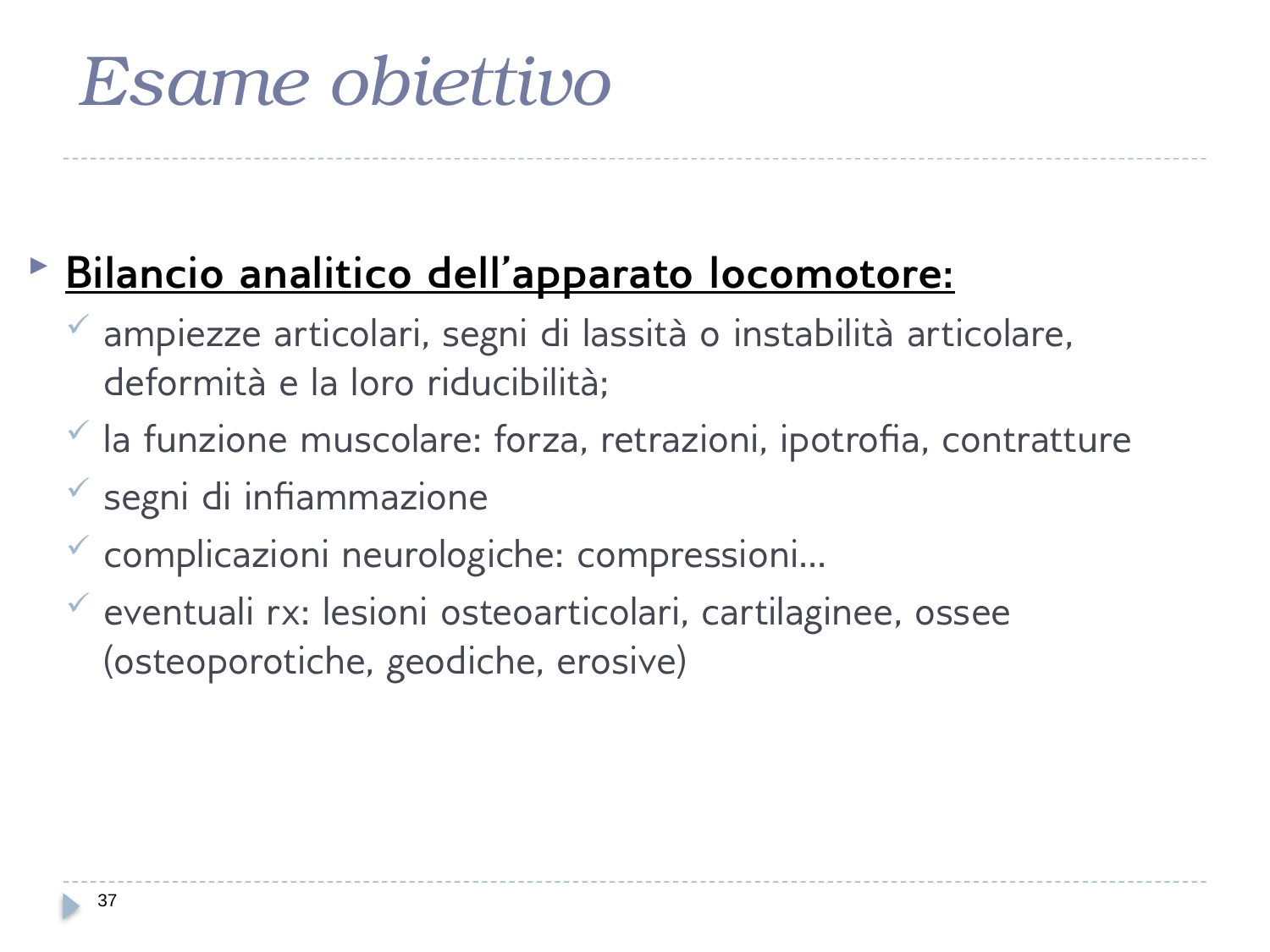

# Esame obiettivo
Bilancio analitico dell’apparato locomotore:
ampiezze articolari, segni di lassità o instabilità articolare, deformità e la loro riducibilità;
la funzione muscolare: forza, retrazioni, ipotrofia, contratture
segni di infiammazione
complicazioni neurologiche: compressioni...
eventuali rx: lesioni osteoarticolari, cartilaginee, ossee (osteoporotiche, geodiche, erosive)
37